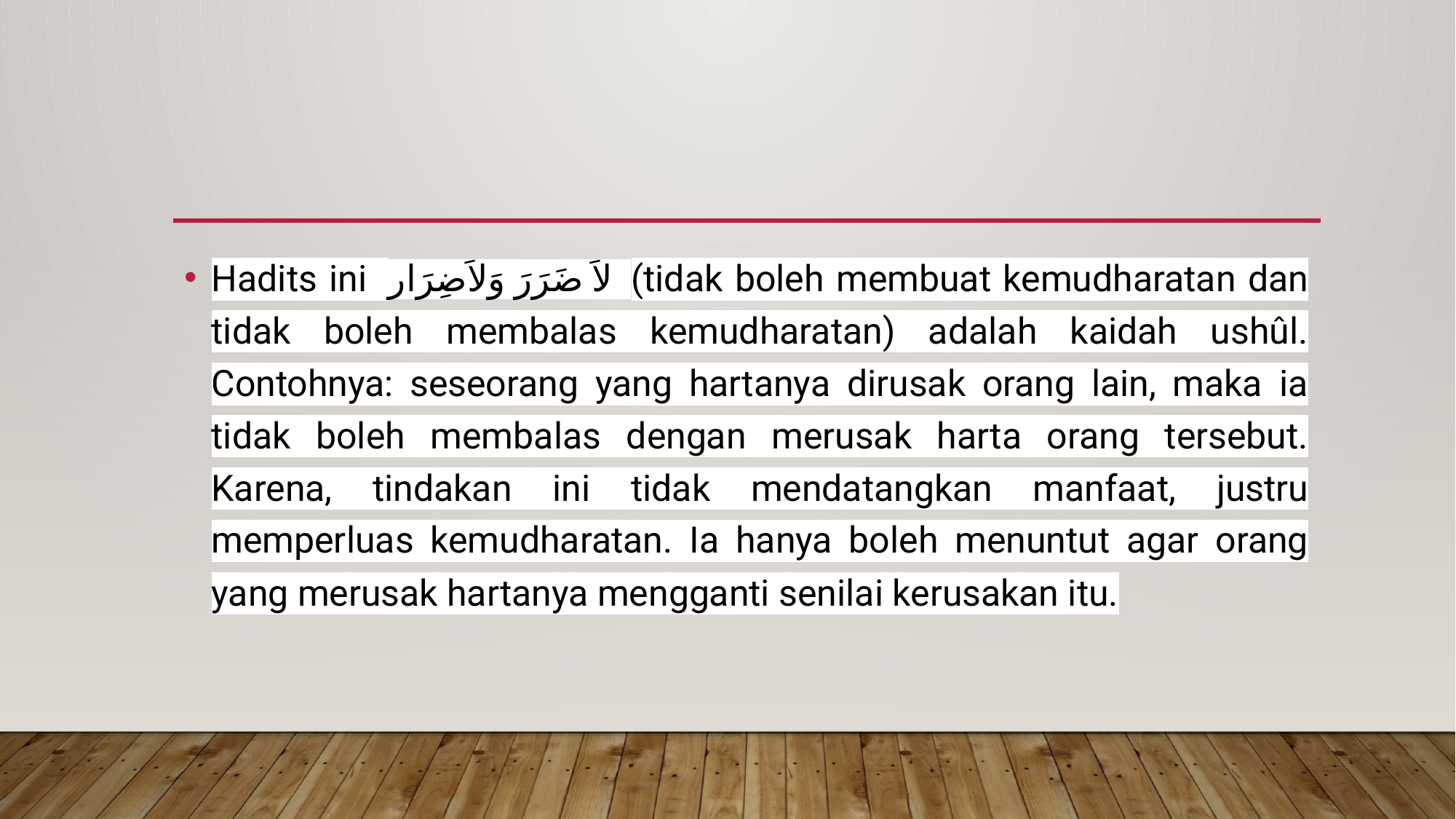

#
Hadits ini  لاَ ضَرَرَ وَلاَضِرَار  (tidak boleh membuat kemudharatan dan tidak boleh membalas kemudharatan) adalah kaidah ushûl. Contohnya: seseorang yang hartanya dirusak orang lain, maka ia tidak boleh membalas dengan merusak harta orang tersebut. Karena, tindakan ini tidak mendatangkan manfaat, justru memperluas kemudharatan. Ia hanya boleh menuntut agar orang yang merusak hartanya mengganti senilai kerusakan itu.